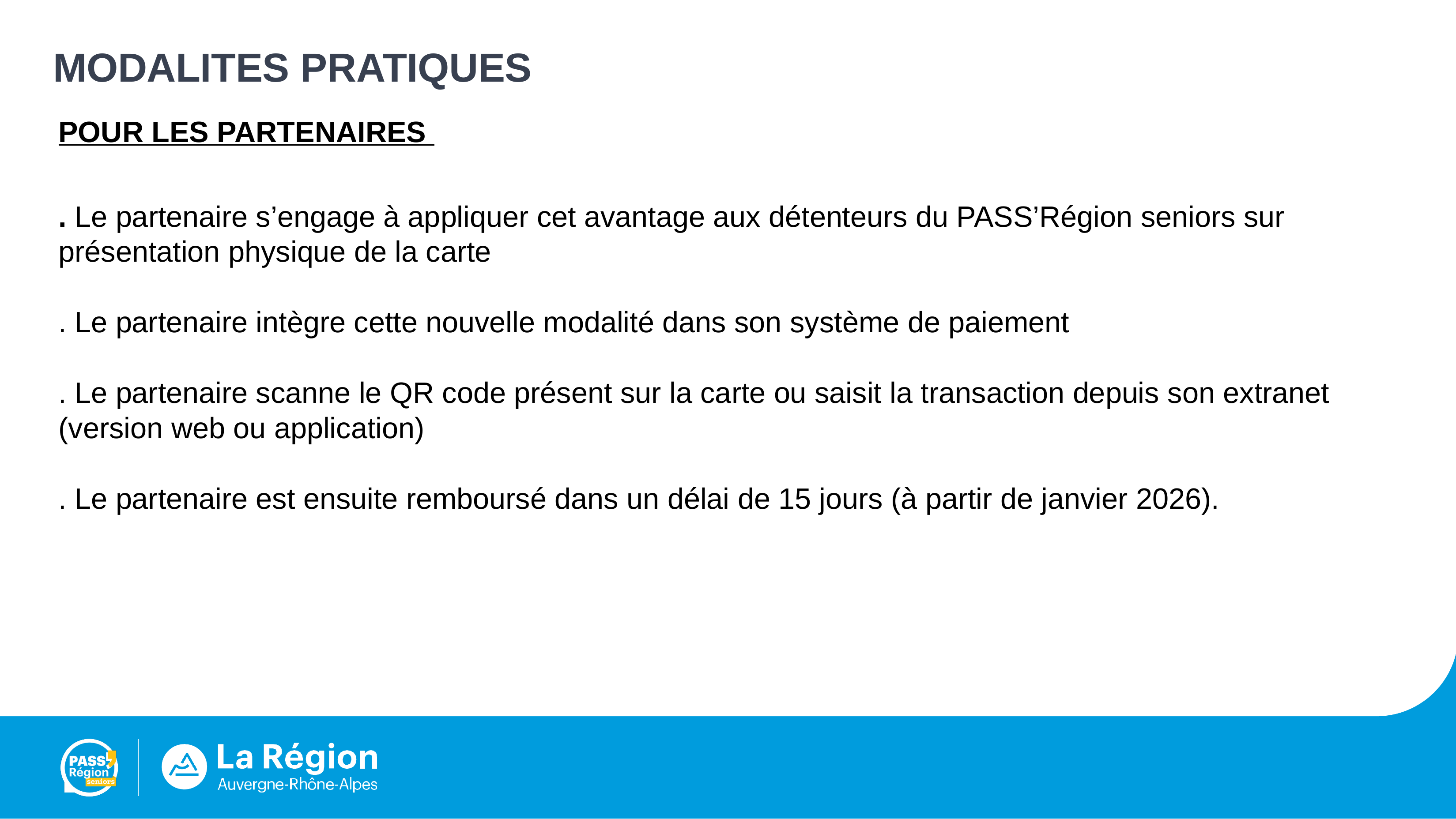

MODALITES PRATIQUES
POUR LES PARTENAIRES
. Le partenaire s’engage à appliquer cet avantage aux détenteurs du PASS’Région seniors sur présentation physique de la carte

. Le partenaire intègre cette nouvelle modalité dans son système de paiement

. Le partenaire scanne le QR code présent sur la carte ou saisit la transaction depuis son extranet (version web ou application)

. Le partenaire est ensuite remboursé dans un délai de 15 jours (à partir de janvier 2026).